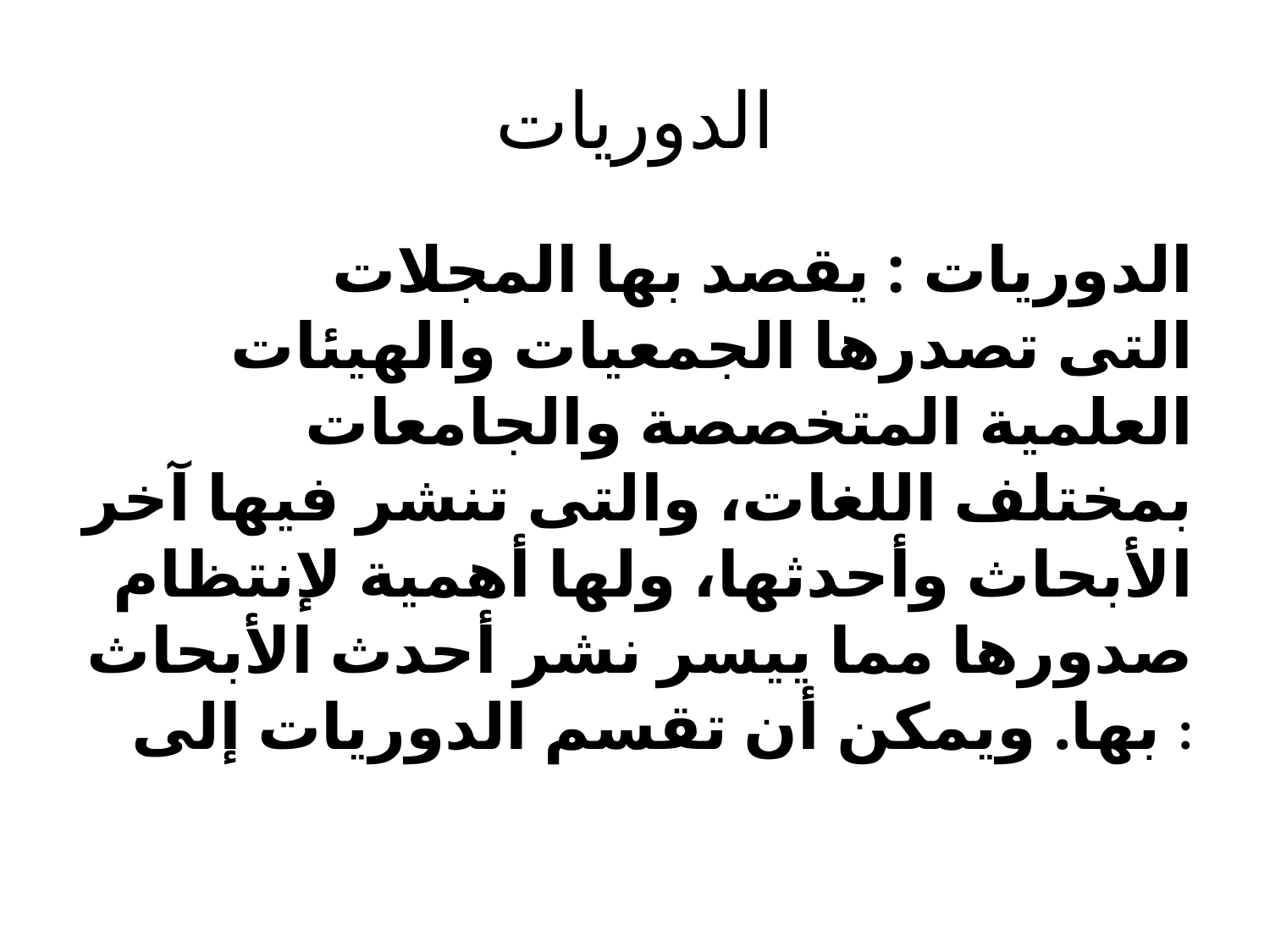

# الدوريات
	الدوريات : يقصد بها المجلات التى تصدرها الجمعيات والهيئات العلمية المتخصصة والجامعات بمختلف اللغات، والتى تنشر فيها آخر الأبحاث وأحدثها، ولها أهمية لإنتظام صدورها مما ييسر نشر أحدث الأبحاث بها. ويمكن أن تقسم الدوريات إلى :